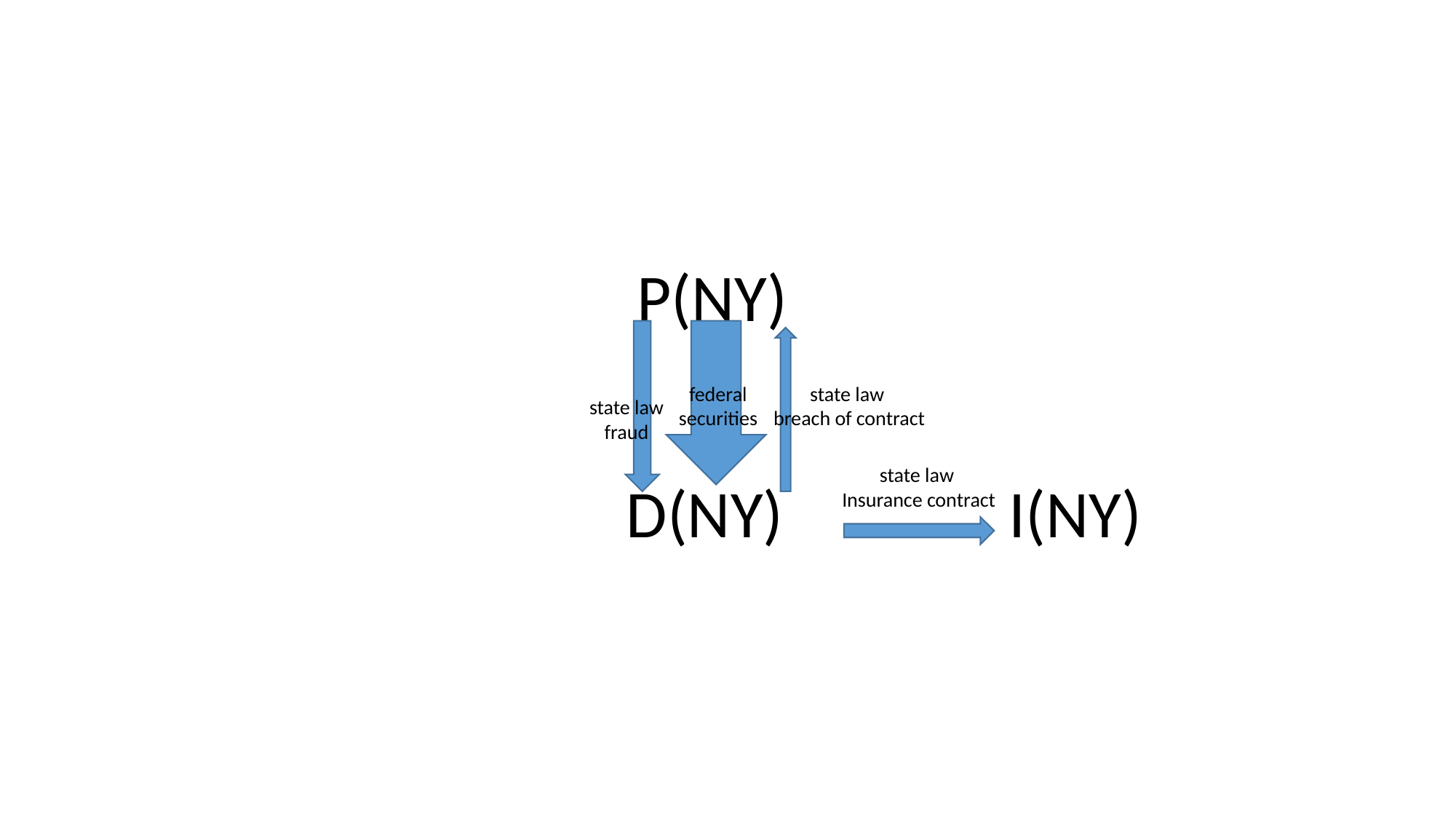

# P(NY) D(NY)               I(NY)

federal
securities
state law
breach of contract
state law
fraud
state law
Insurance contract